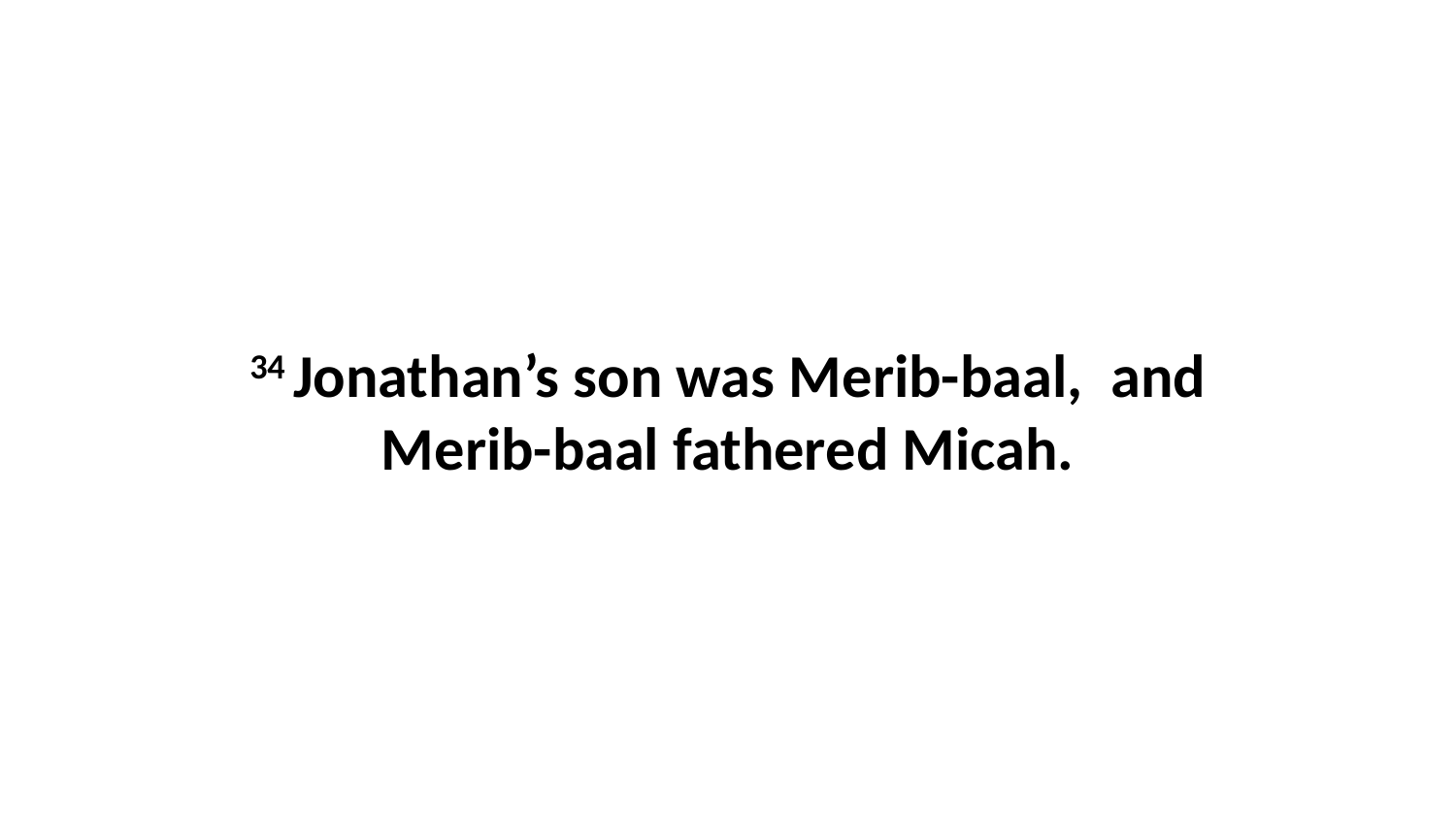

34 Jonathan’s son was Merib-baal,  and Merib-baal fathered Micah.